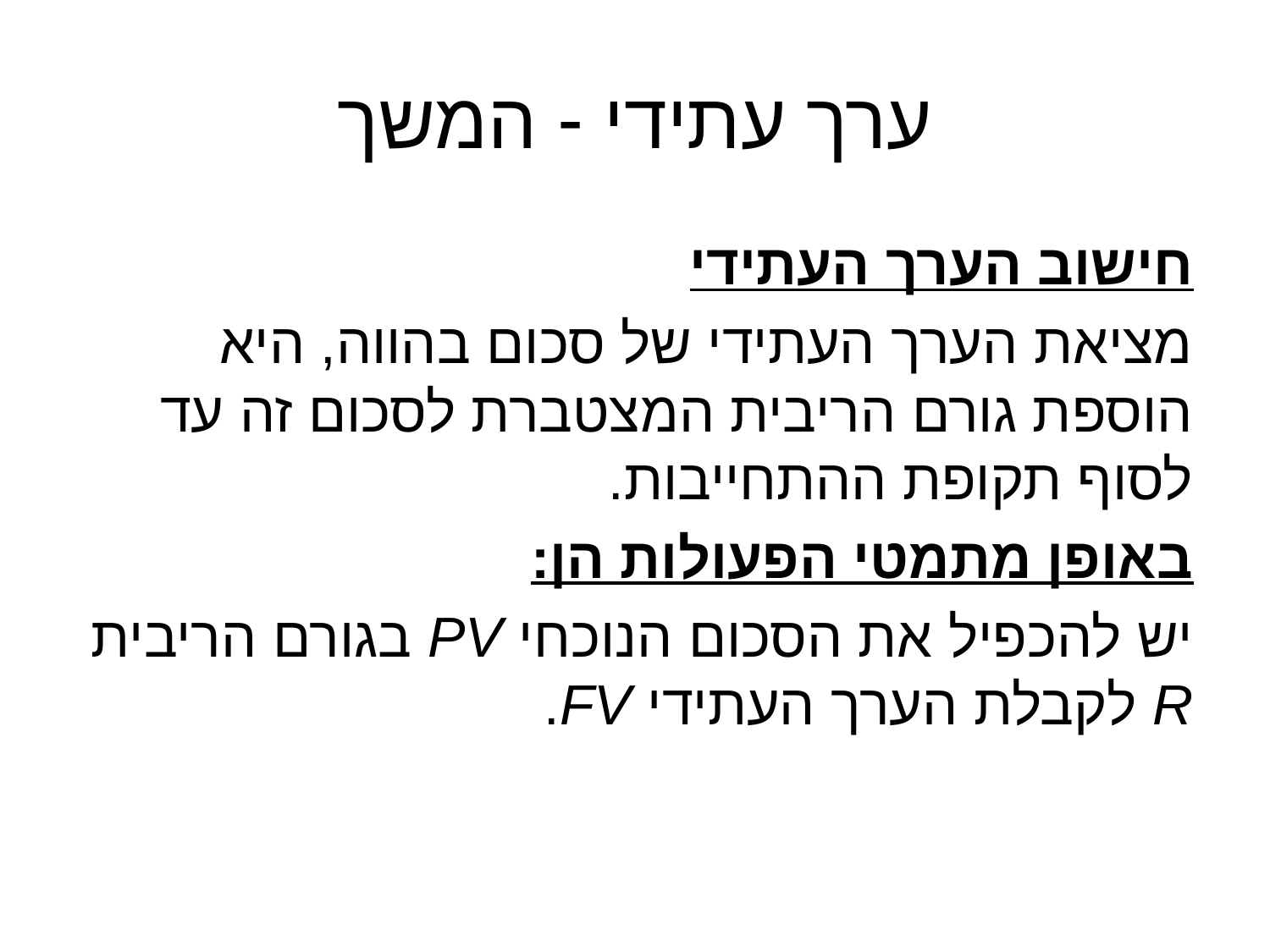

# ערך עתידי - המשך
חישוב הערך העתידי
מציאת הערך העתידי של סכום בהווה, היא הוספת גורם הריבית המצטברת לסכום זה עד לסוף תקופת ההתחייבות.
באופן מתמטי הפעולות הן:
יש להכפיל את הסכום הנוכחי PV בגורם הריבית R לקבלת הערך העתידי FV.